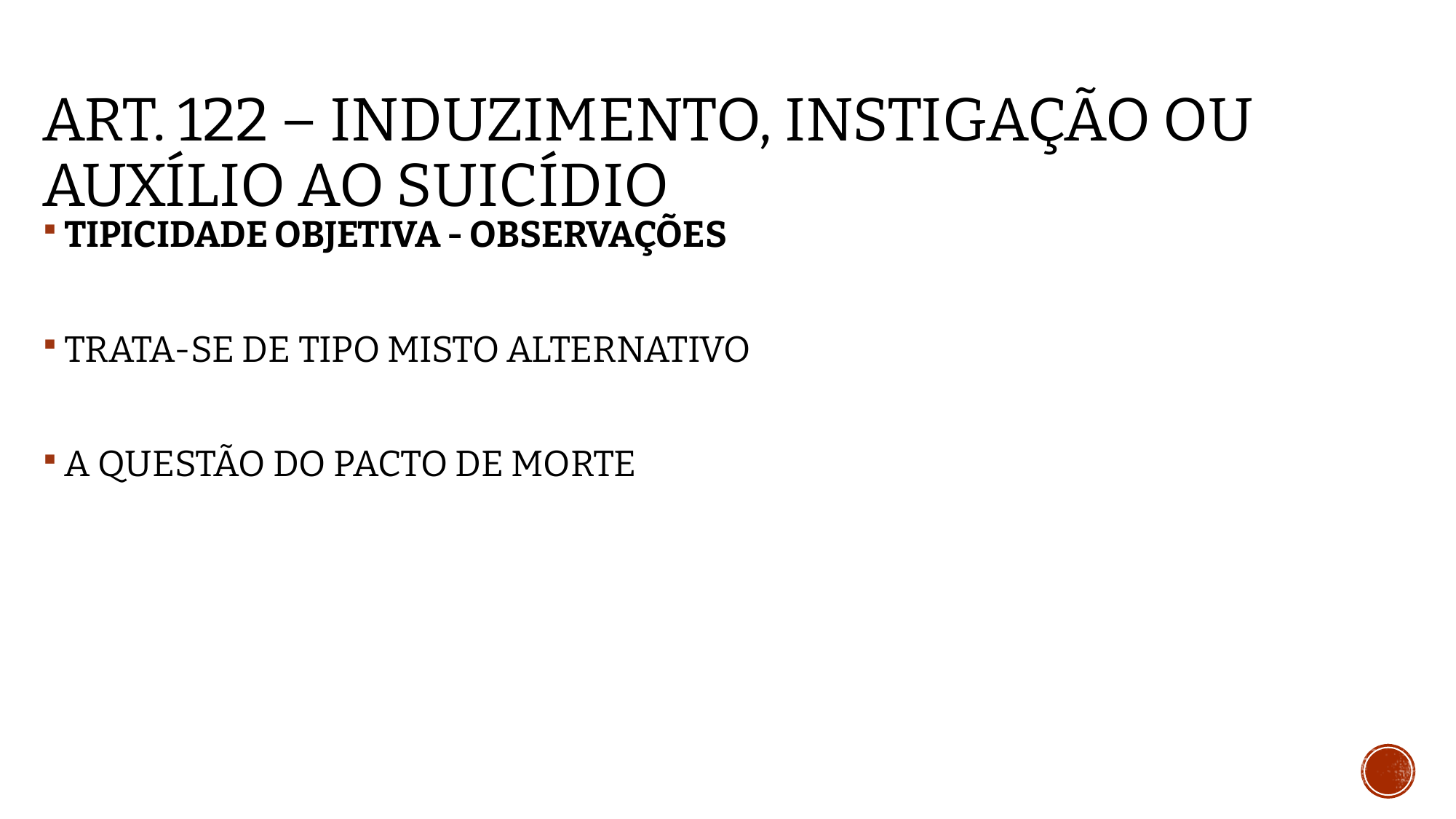

# Art. 122 – Induzimento, instigação ou auxílio ao suicídio
TIPICIDADE OBJETIVA - OBSERVAÇÕES

TRATA-SE DE TIPO MISTO ALTERNATIVO

A QUESTÃO DO PACTO DE MORTE